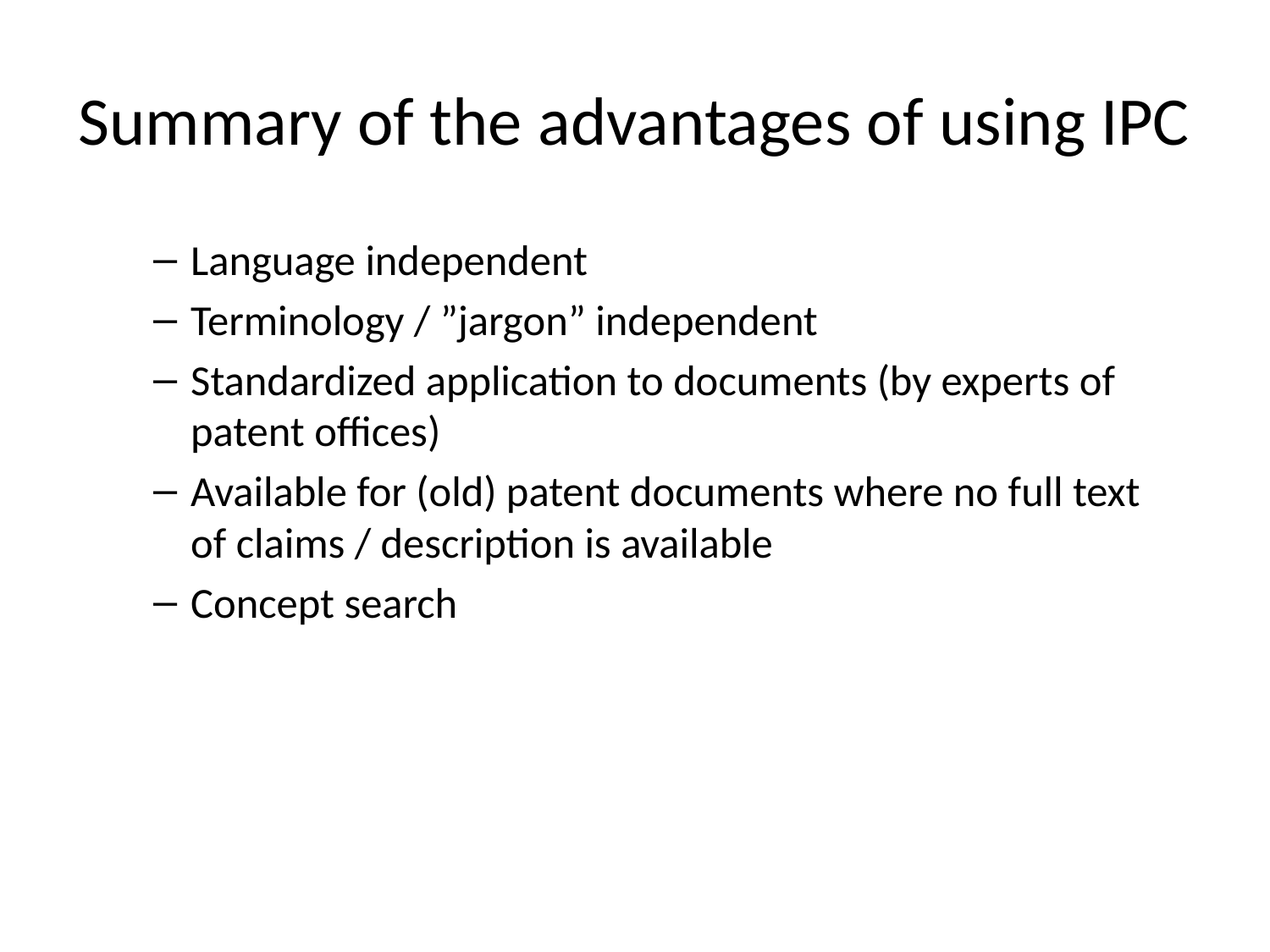

# Summary of the advantages of using IPC
Language independent
Terminology / ”jargon” independent
Standardized application to documents (by experts of patent offices)
Available for (old) patent documents where no full text of claims / description is available
Concept search